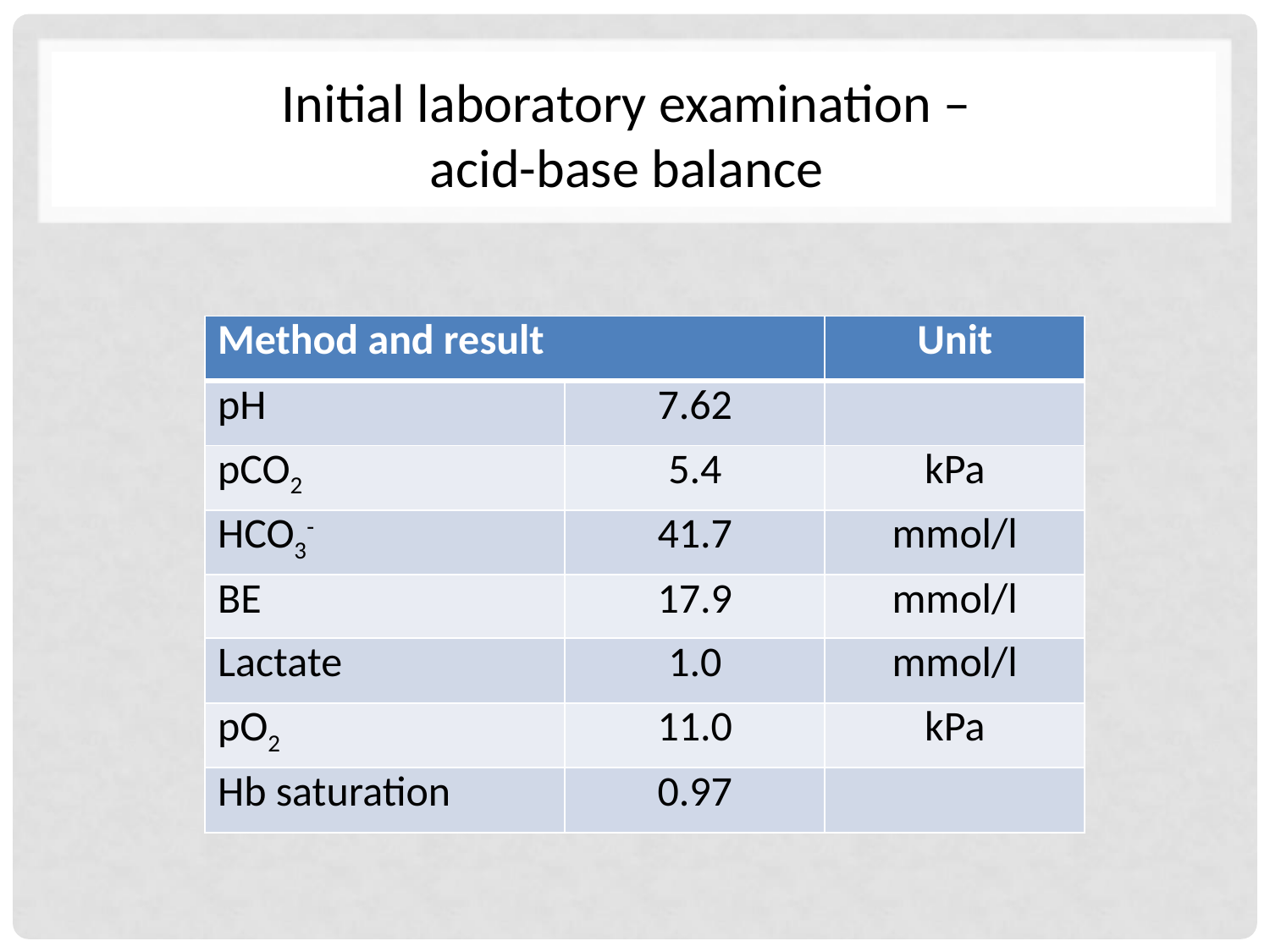

# Initial laboratory examination – acid-base balance
| Method and result |  | Unit |
| --- | --- | --- |
| pH | 7.62 |  |
| pCO2 | 5.4 | kPa |
| HCO3- | 41.7 | mmol/l |
| BE | 17.9 | mmol/l |
| Lactate | 1.0 | mmol/l |
| pO2 | 11.0 | kPa |
| Hb saturation | 0.97 |  |